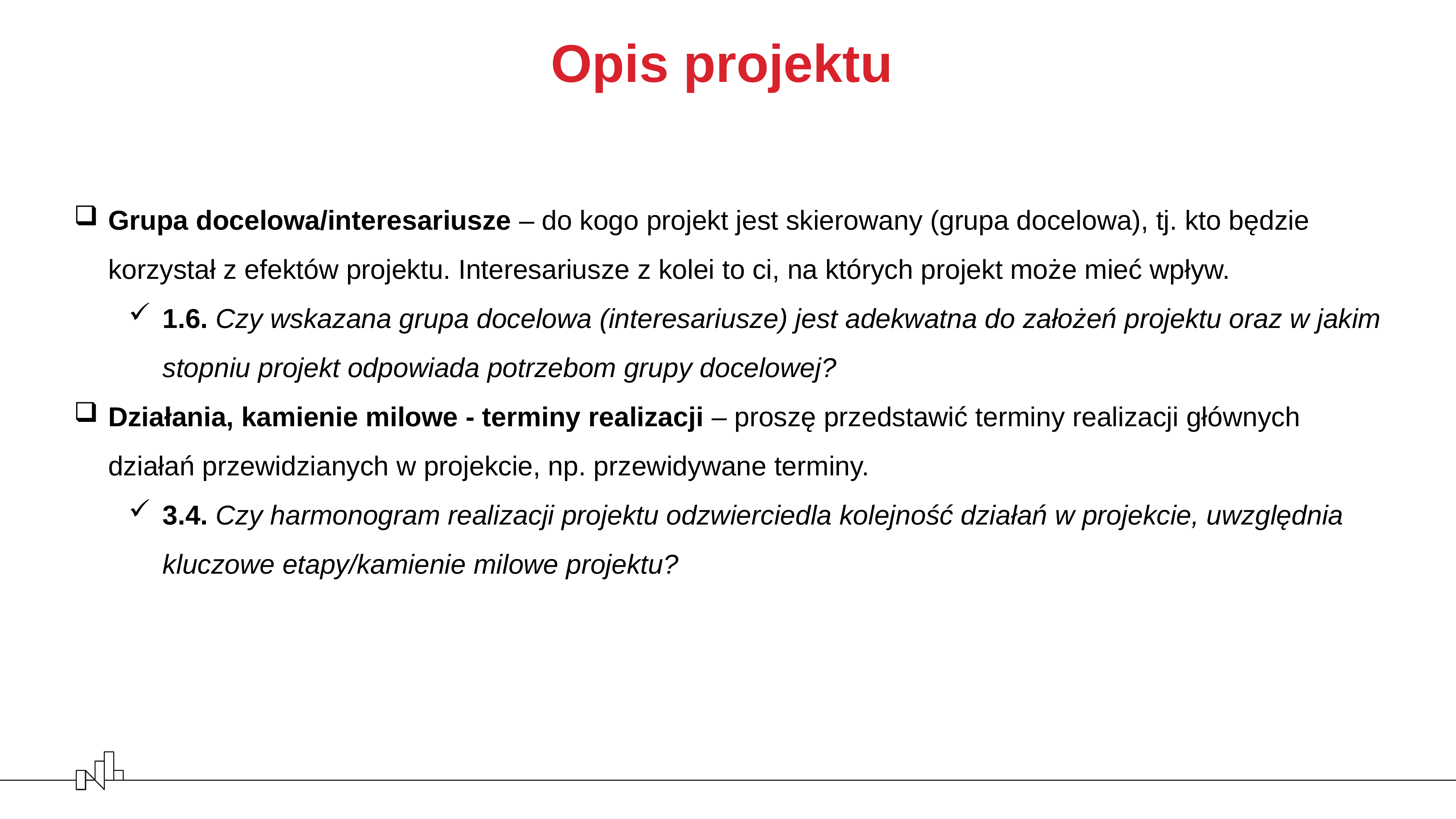

Opis projektu
Grupa docelowa/interesariusze – do kogo projekt jest skierowany (grupa docelowa), tj. kto będzie korzystał z efektów projektu. Interesariusze z kolei to ci, na których projekt może mieć wpływ.
1.6. Czy wskazana grupa docelowa (interesariusze) jest adekwatna do założeń projektu oraz w jakim stopniu projekt odpowiada potrzebom grupy docelowej?
Działania, kamienie milowe - terminy realizacji – proszę przedstawić terminy realizacji głównych działań przewidzianych w projekcie, np. przewidywane terminy.
3.4. Czy harmonogram realizacji projektu odzwierciedla kolejność działań w projekcie, uwzględnia kluczowe etapy/kamienie milowe projektu?